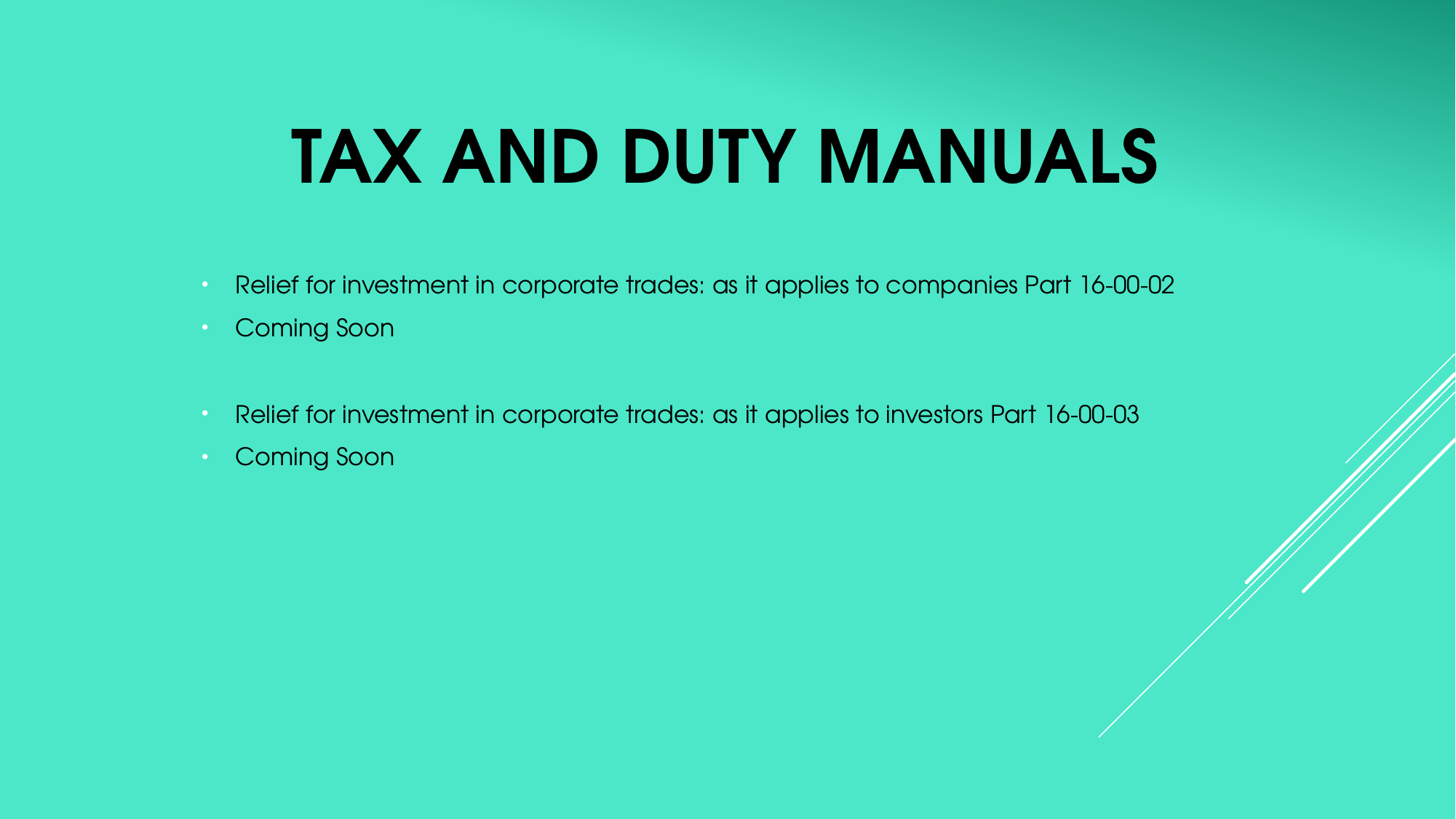

Tax and DUTY MANUALS

Relief for investment in corporate trades: as it applies to companies Part 16-00-02
Coming Soon

Relief for investment in corporate trades: as it applies to investors Part 16-00-03
Coming Soon